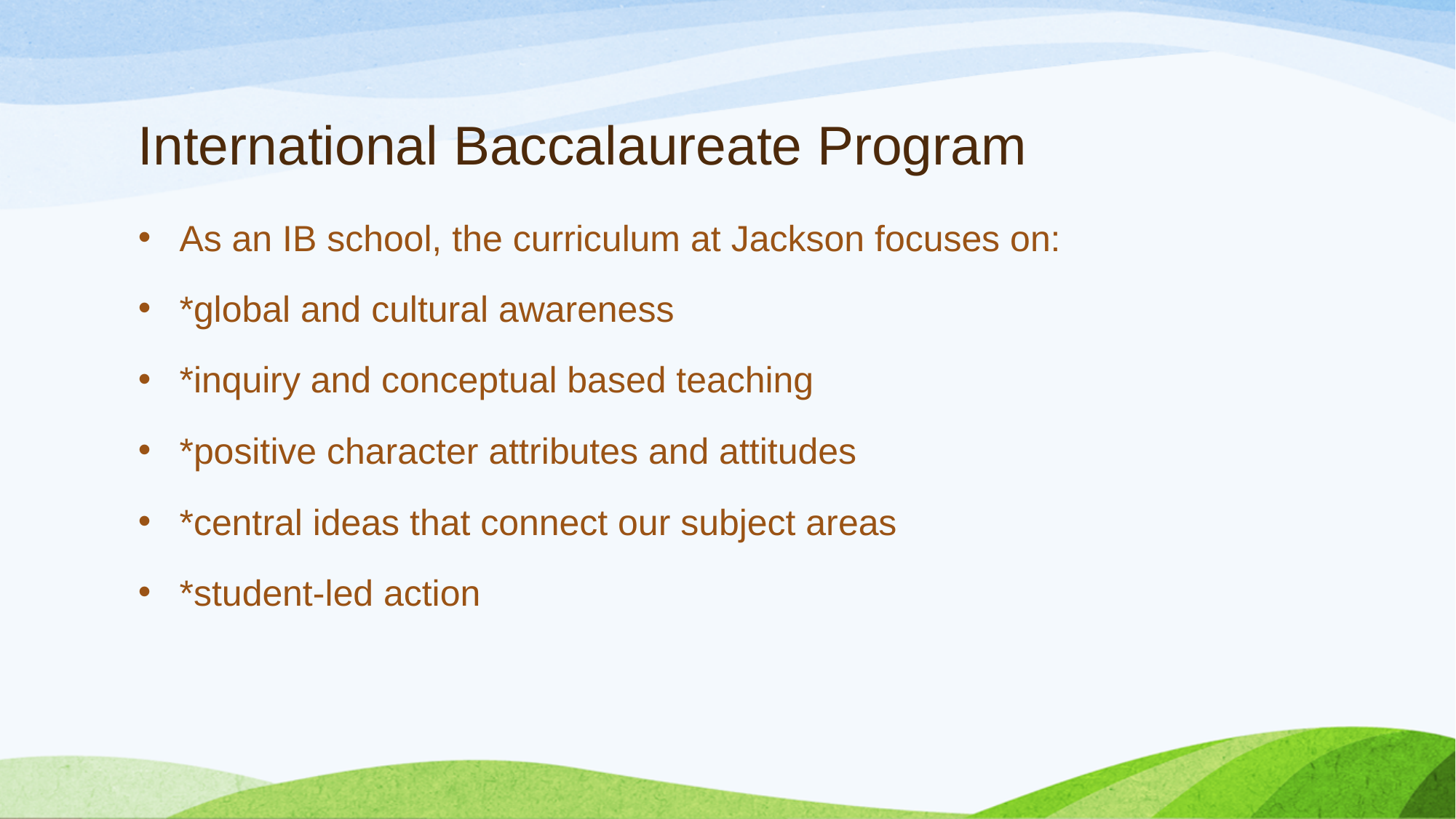

# International Baccalaureate Program
As an IB school, the curriculum at Jackson focuses on:
*global and cultural awareness
*inquiry and conceptual based teaching
*positive character attributes and attitudes
*central ideas that connect our subject areas
*student-led action